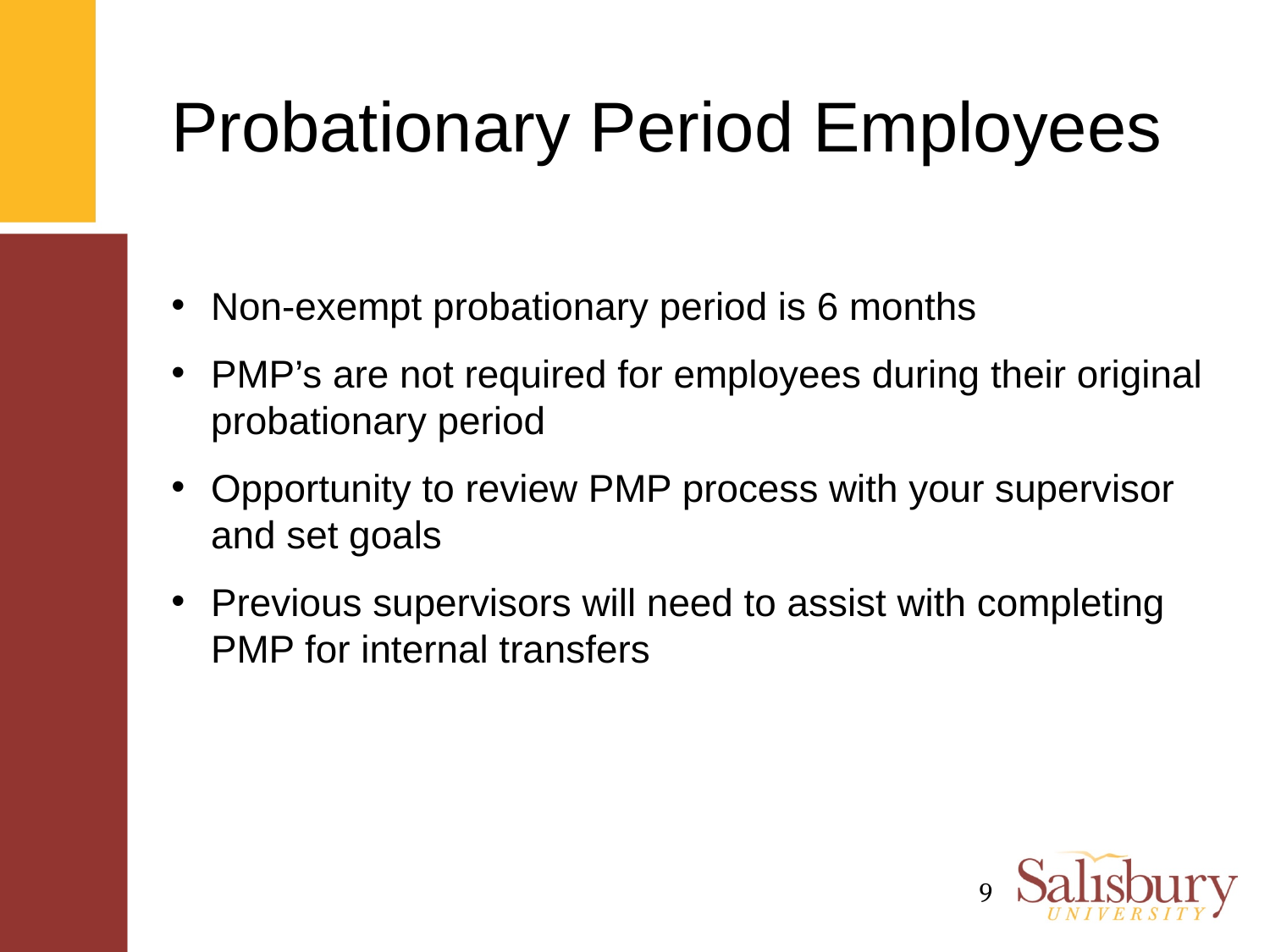

# Probationary Period Employees
Non-exempt probationary period is 6 months
PMP’s are not required for employees during their original probationary period
Opportunity to review PMP process with your supervisor and set goals
Previous supervisors will need to assist with completing PMP for internal transfers
9